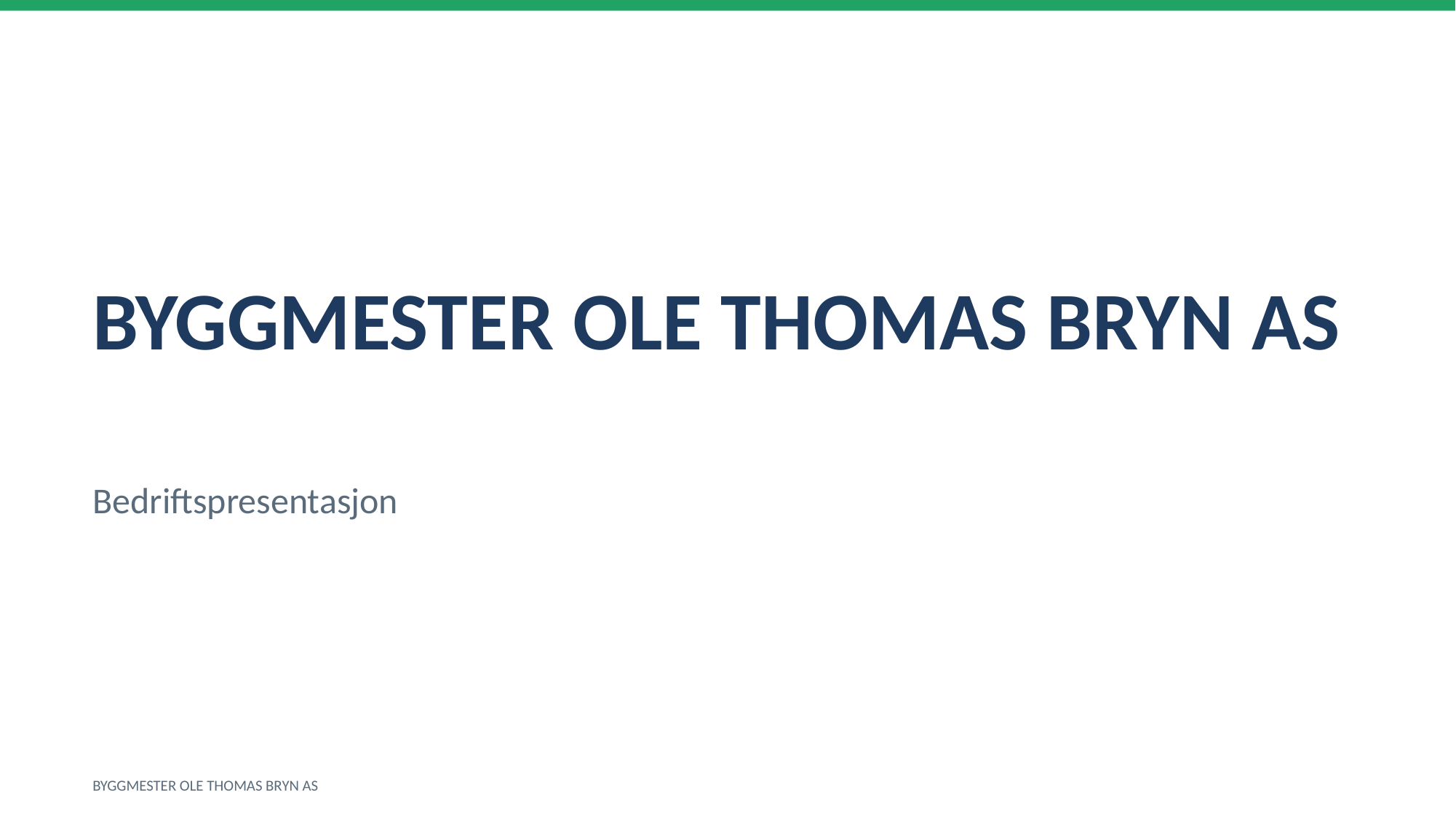

BYGGMESTER OLE THOMAS BRYN AS
Bedriftspresentasjon
BYGGMESTER OLE THOMAS BRYN AS